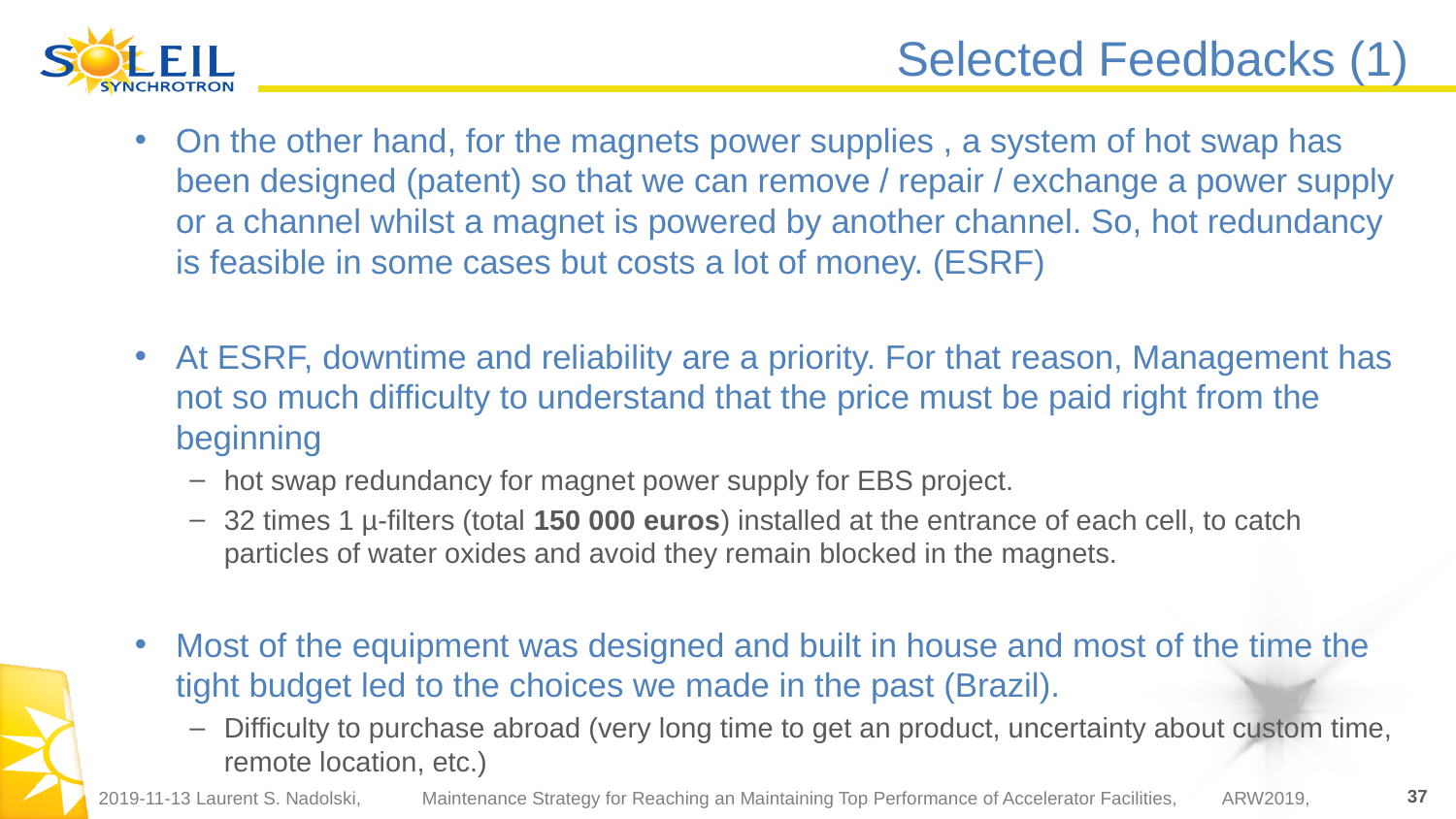

# Selected Feedbacks (1)
On the other hand, for the magnets power supplies , a system of hot swap has been designed (patent) so that we can remove / repair / exchange a power supply or a channel whilst a magnet is powered by another channel. So, hot redundancy is feasible in some cases but costs a lot of money. (ESRF)

At ESRF, downtime and reliability are a priority. For that reason, Management has not so much difficulty to understand that the price must be paid right from the beginning
hot swap redundancy for magnet power supply for EBS project.
32 times 1 µ-filters (total 150 000 euros) installed at the entrance of each cell, to catch particles of water oxides and avoid they remain blocked in the magnets.

Most of the equipment was designed and built in house and most of the time the tight budget led to the choices we made in the past (Brazil).
Difficulty to purchase abroad (very long time to get an product, uncertainty about custom time, remote location, etc.)